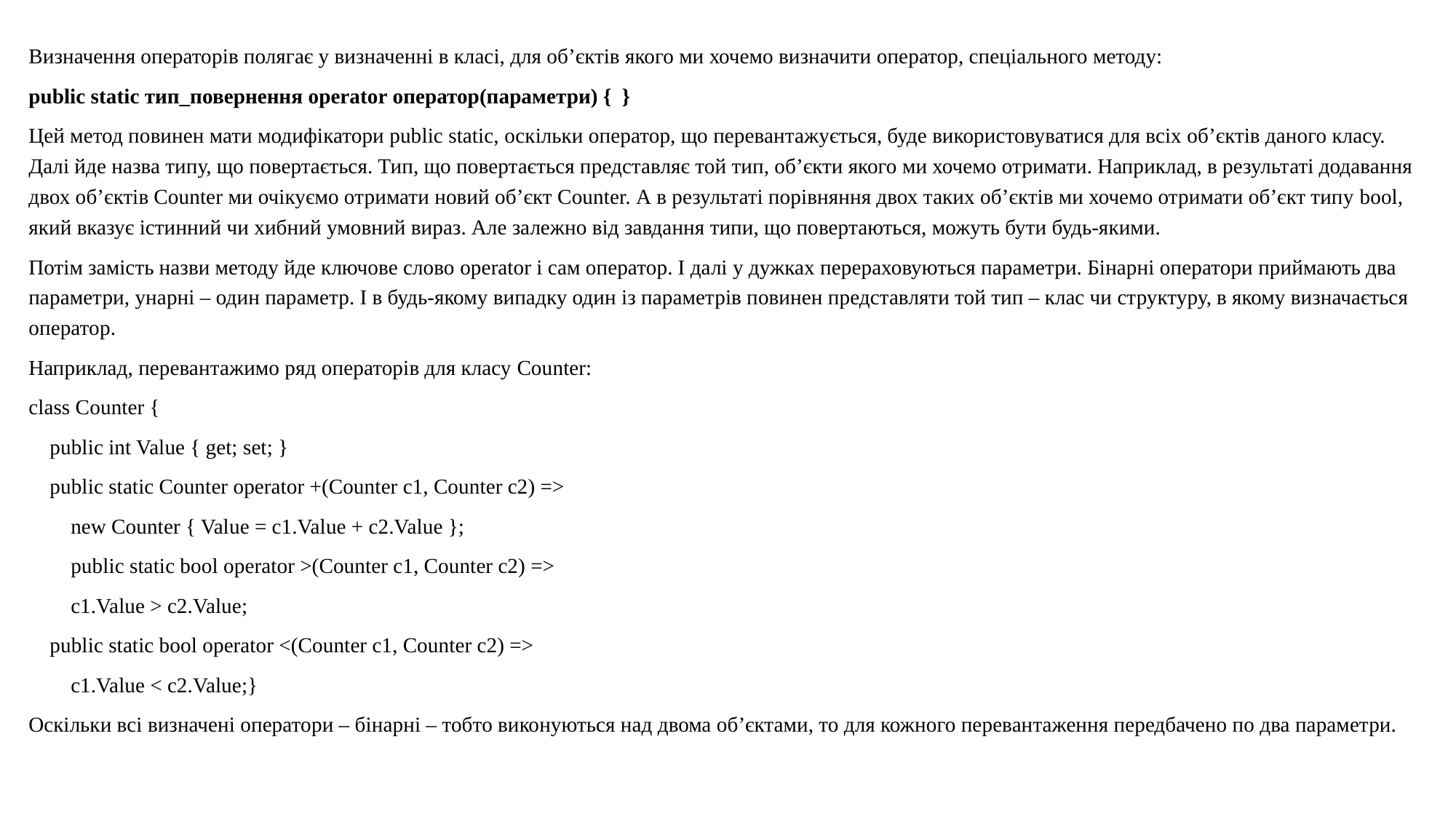

Визначення операторів полягає у визначенні в класі, для об’єктів якого ми хочемо визначити оператор, спеціального методу:
public static тип_повернення operator оператор(параметри) {  }
Цей метод повинен мати модифікатори public static, оскільки оператор, що перевантажується, буде використовуватися для всіх об’єктів даного класу. Далі йде назва типу, що повертається. Тип, що повертається представляє той тип, об’єкти якого ми хочемо отримати. Наприклад, в результаті додавання двох об’єктів Counter ми очікуємо отримати новий об’єкт Counter. А в результаті порівняння двох таких об’єктів ми хочемо отримати об’єкт типу bool, який вказує істинний чи хибний умовний вираз. Але залежно від завдання типи, що повертаються, можуть бути будь-якими.
Потім замість назви методу йде ключове слово operator і сам оператор. І далі у дужках перераховуються параметри. Бінарні оператори приймають два параметри, унарні – один параметр. І в будь-якому випадку один із параметрів повинен представляти той тип – клас чи структуру, в якому визначається оператор.
Наприклад, перевантажимо ряд операторів для класу Counter:
class Counter {
    public int Value { get; set; }
    public static Counter operator +(Counter c1, Counter c2) =>
        new Counter { Value = c1.Value + c2.Value };
        public static bool operator >(Counter c1, Counter c2) =>
        c1.Value > c2.Value;
    public static bool operator <(Counter c1, Counter c2) =>
        c1.Value < c2.Value;}
Оскільки всі визначені оператори – бінарні – тобто виконуються над двома об’єктами, то для кожного перевантаження передбачено по два параметри.